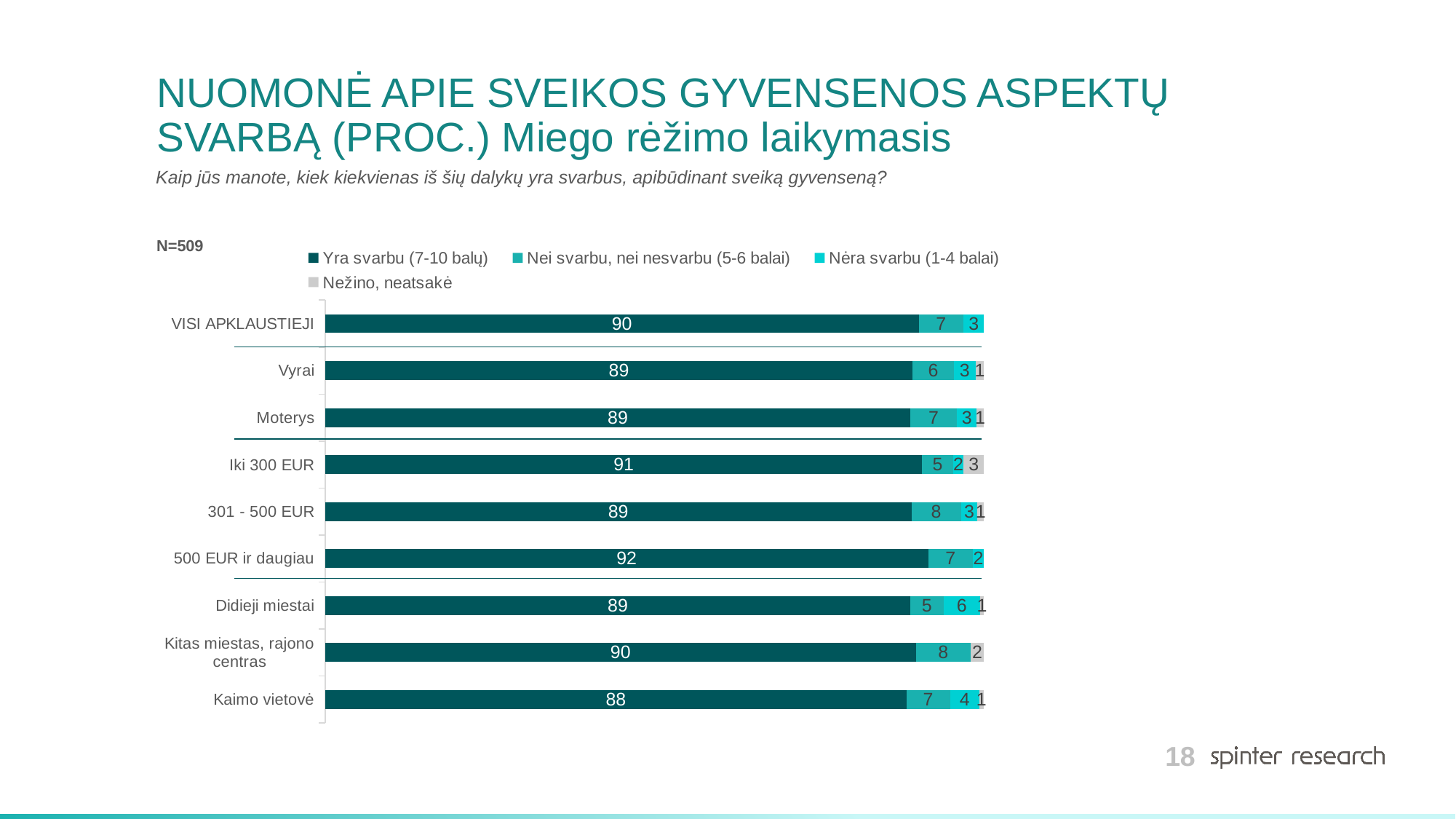

# NUOMONĖ APIE SVEIKOS GYVENSENOS ASPEKTŲ SVARBĄ (PROC.) Miego rėžimo laikymasis
Kaip jūs manote, kiek kiekvienas iš šių dalykų yra svarbus, apibūdinant sveiką gyvenseną?

### Chart

| Category | Yra svarbu (7-10 balų) | Nei svarbu, nei nesvarbu (5-6 balai) | Nėra svarbu (1-4 balai) | Nežino, neatsakė |
|---|---|---|---|---|
| VISI APKLAUSTIEJI | 90.1 | 6.8 | 3.2 | 2.3652416356877324 |
| Vyrai | 89.16666666666667 | 6.25 | 3.3333333333333335 | 1.25 |
| Moterys | 88.84758364312268 | 7.063197026022305 | 2.973977695167286 | 1.1152416356877324 |
| Iki 300 EUR | 90.625 | 4.6875 | 1.5625 | 3.125 |
| 301 - 500 EUR | 89.0 | 7.5 | 2.5 | 1.0 |
| 500 EUR ir daugiau | 91.52542372881356 | 6.779661016949152 | 1.694915254237288 | 0.0 |
| Didieji miestai | 88.8268156424581 | 5.027932960893855 | 5.58659217877095 | 0.5586592178770949 |
| Kitas miestas, rajono centras | 89.69072164948454 | 8.24742268041237 | 0.0 | 2.0618556701030926 |
| Kaimo vietovė | 88.23529411764706 | 6.61764705882353 | 4.411764705882353 | 0.7352941176470588 |
N=509